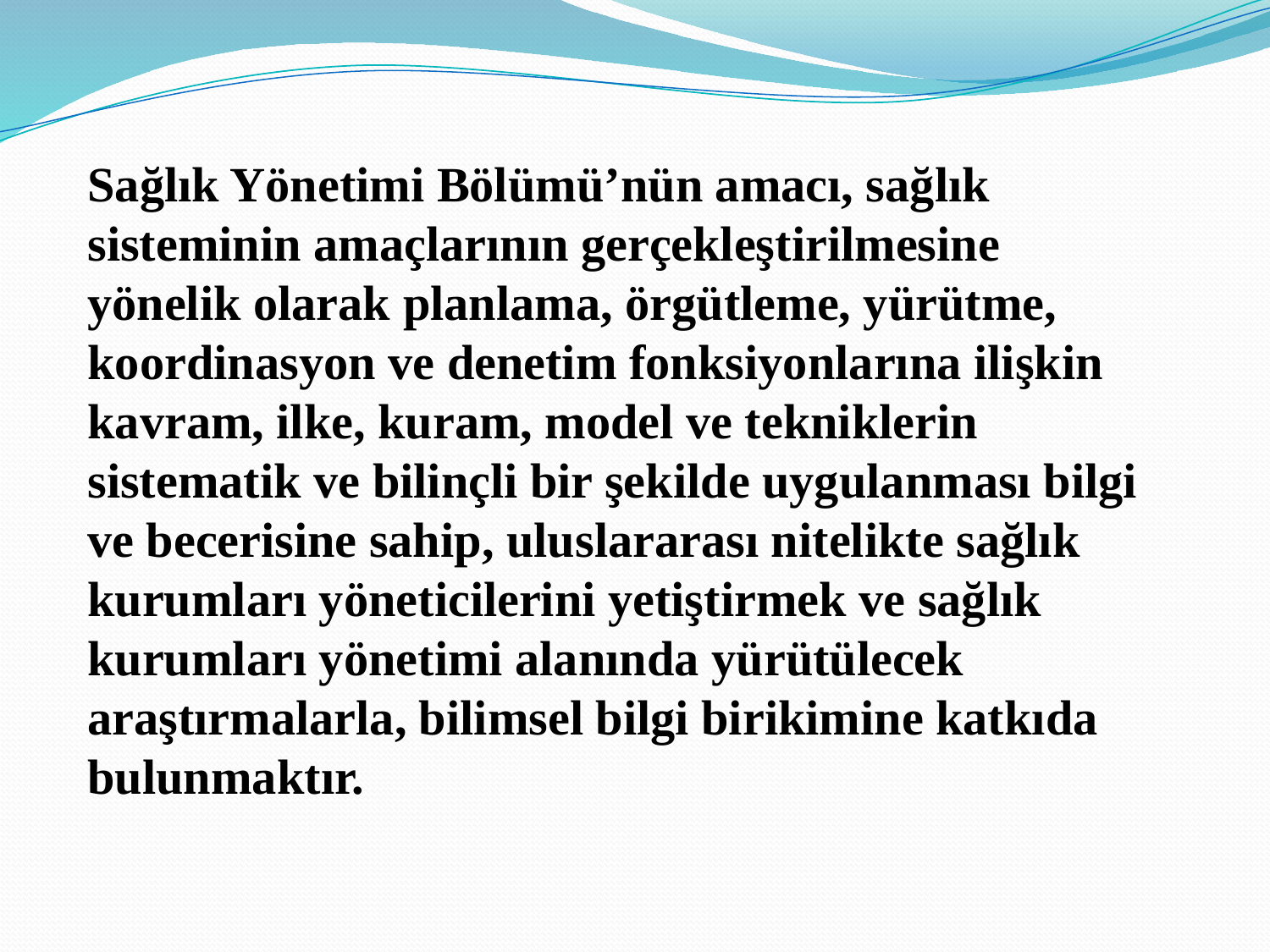

Sağlık Yönetimi Bölümü’nün amacı, sağlık sisteminin amaçlarının gerçekleştirilmesine yönelik olarak planlama, örgütleme, yürütme, koordinasyon ve denetim fonksiyonlarına ilişkin kavram, ilke, kuram, model ve tekniklerin sistematik ve bilinçli bir şekilde uygulanması bilgi ve becerisine sahip, uluslararası nitelikte sağlık kurumları yöneticilerini yetiştirmek ve sağlık kurumları yönetimi alanında yürütülecek araştırmalarla, bilimsel bilgi birikimine katkıda bulunmaktır.